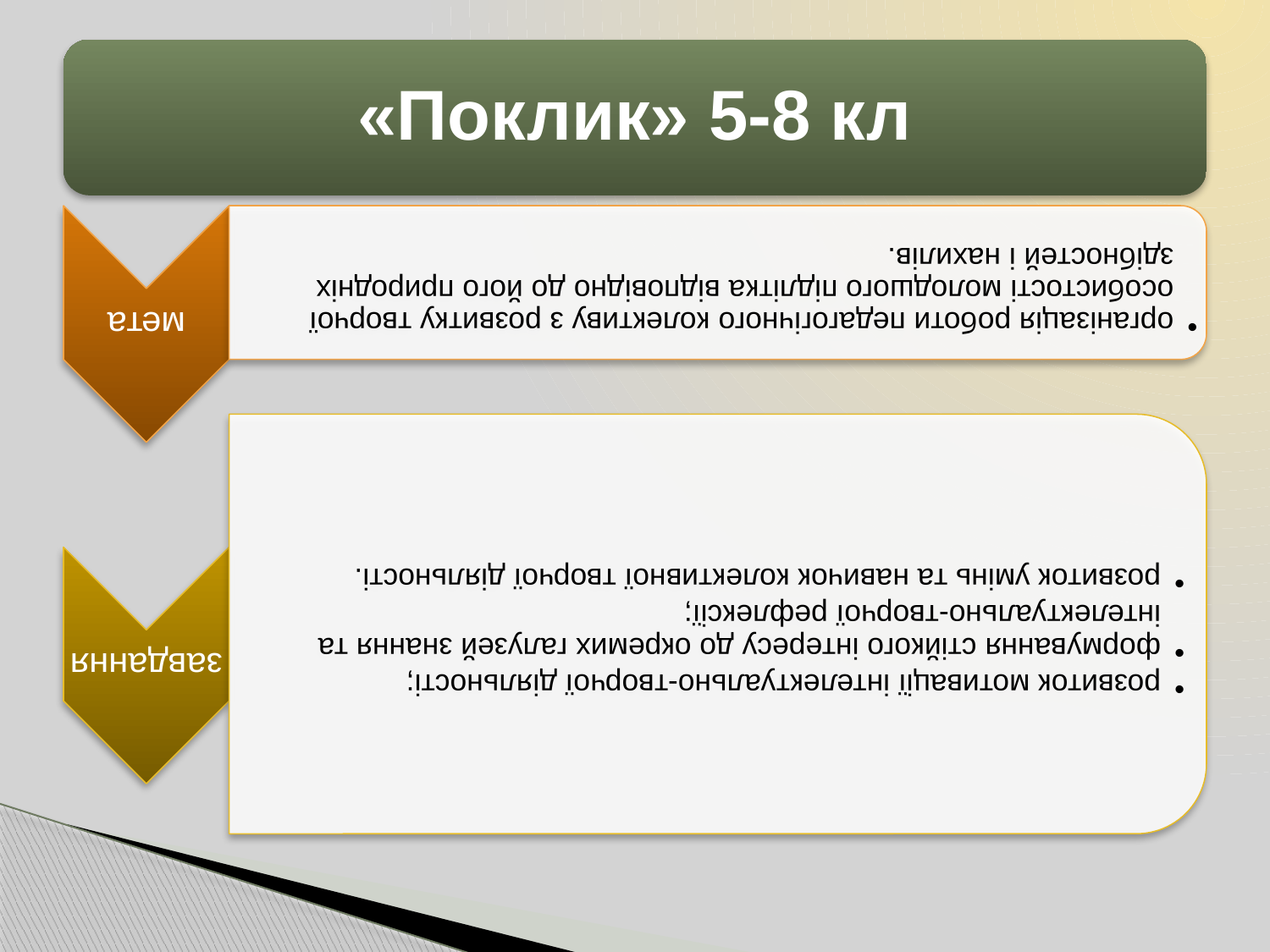

«Поклик» 5-8 кл
мета
організація роботи педагогічного колективу з розвитку творчої особистості молодшого підлітка відповідно до його природніх здібностей і нахилів.
завдання
розвиток мотивації інтелектуально-творчої діяльності;
формування стійкого інтересу до окремих галузей знання та інтелектуально-творчої рефлексії;
розвиток умінь та навичок колективної творчої діяльності.